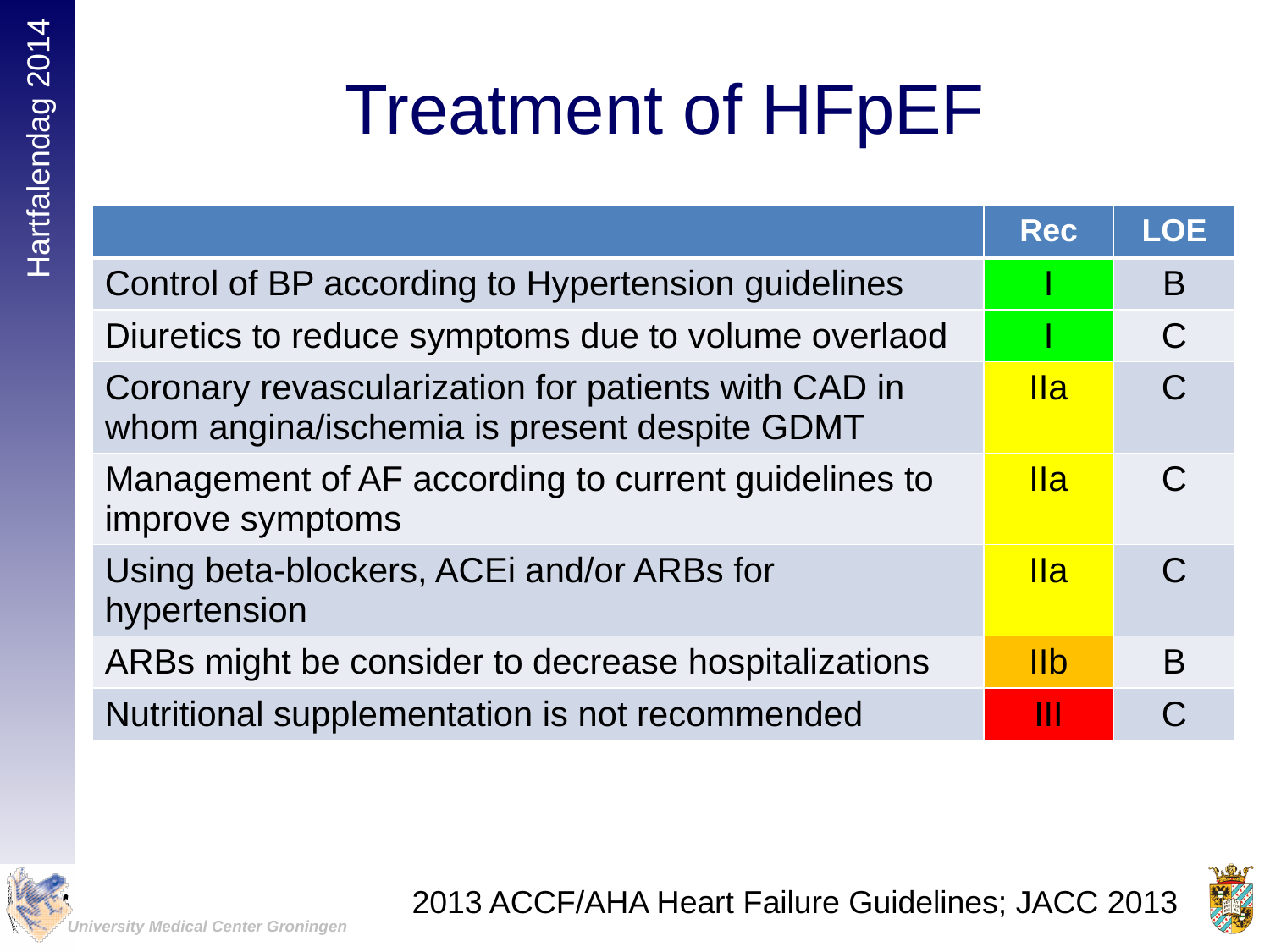

# Treatment of HFpEF
|  | Rec | LOE |
| --- | --- | --- |
| Control of BP according to Hypertension guidelines | I | B |
| Diuretics to reduce symptoms due to volume overlaod | I | C |
| Coronary revascularization for patients with CAD in whom angina/ischemia is present despite GDMT | IIa | C |
| Management of AF according to current guidelines to improve symptoms | IIa | C |
| Using beta-blockers, ACEi and/or ARBs for hypertension | IIa | C |
| ARBs might be consider to decrease hospitalizations | IIb | B |
| Nutritional supplementation is not recommended | III | C |
2013 ACCF/AHA Heart Failure Guidelines; JACC 2013